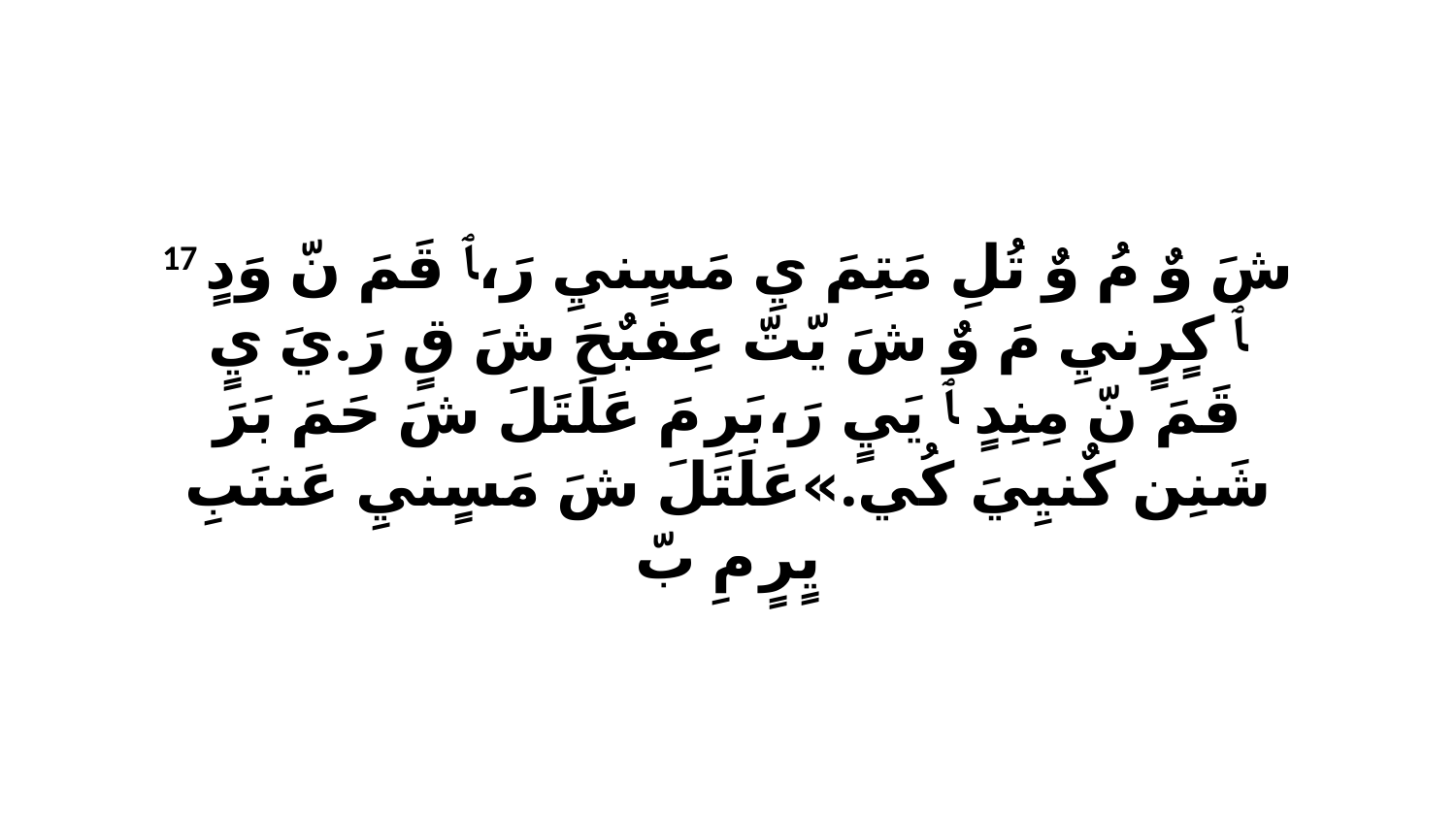

17 شَ وٌ مُ وٌ تُلِ مَتِمَ يِ مَسٍنيِ رَ،ﭑ قَمَ نّ وَدٍ ﭑ كٍرٍنيِ مَ وٌ شَ يّتّ عِفبٌحَ شَ قٍ رَ.يَ يٍ قَمَ نّ مِنِدٍ ﭑ يَيٍ رَ،بَرِ مَ عَلَتَلَ شَ حَمَ بَرَ شَنِن كٌنيِيَ كُي.»عَلَتَلَ شَ مَسٍنيِ عَننَبِ يٍرٍ مِ بّ